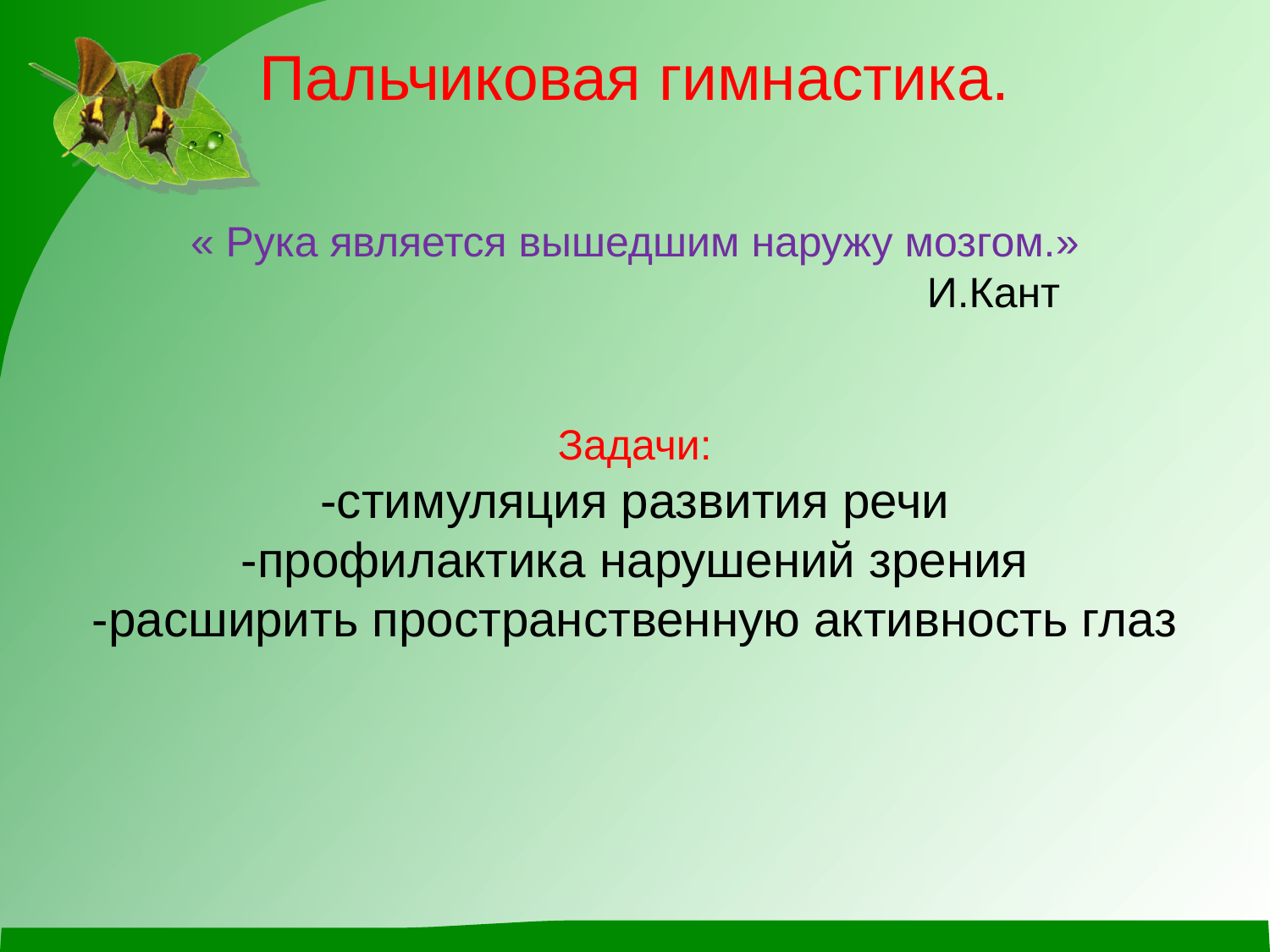

# Пальчиковая гимнастика. « Рука является вышедшим наружу мозгом.» И.Кант Задачи: -стимуляция развития речи -профилактика нарушений зрения -расширить пространственную активность глаз